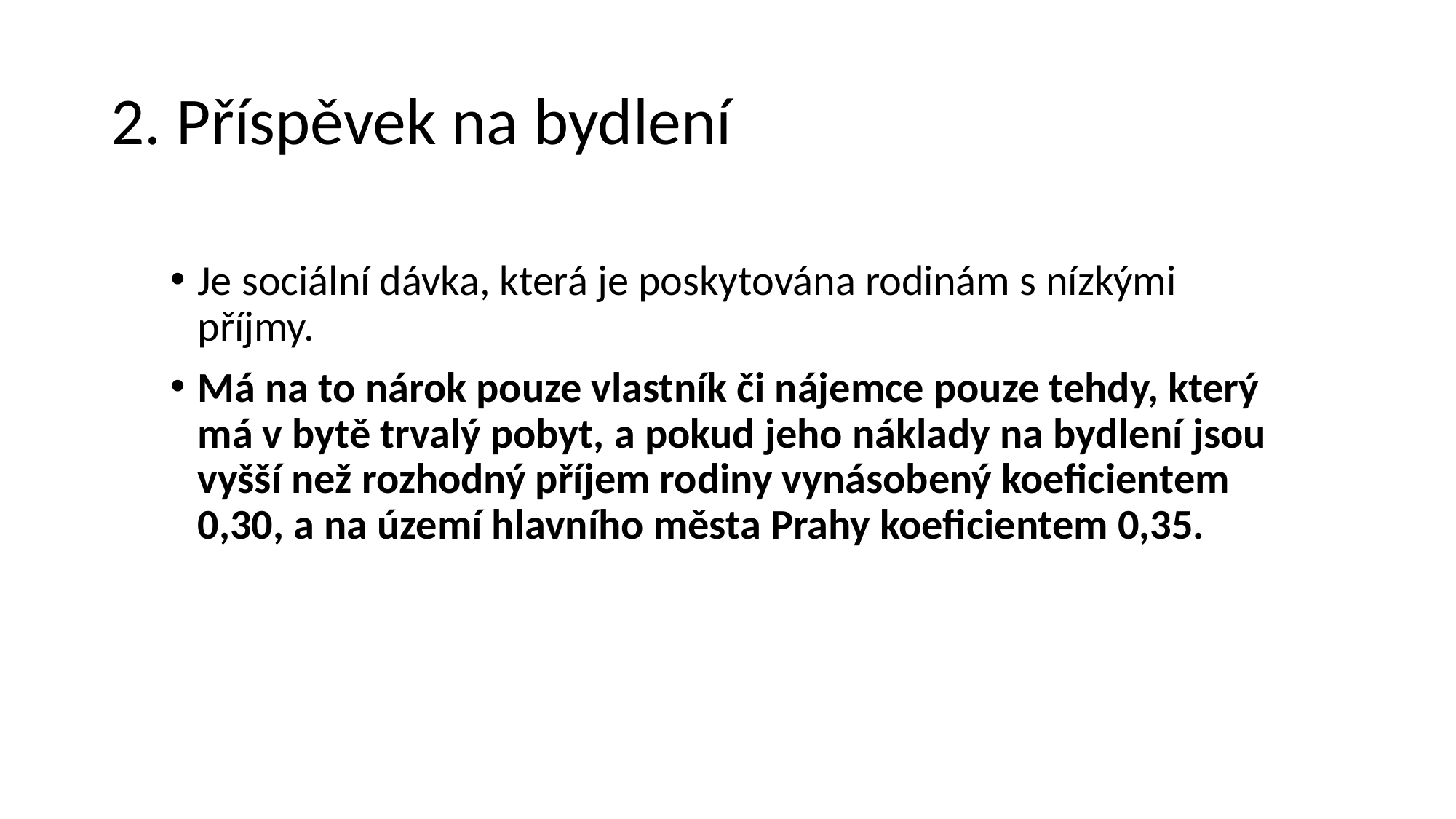

# 2. Příspěvek na bydlení

Je sociální dávka, která je poskytována rodinám s nízkými příjmy.
Má na to nárok pouze vlastník či nájemce pouze tehdy, který má v bytě trvalý pobyt, a pokud jeho náklady na bydlení jsou vyšší než rozhodný příjem rodiny vynásobený koeficientem 0,30, a na území hlavního města Prahy koeficientem 0,35.